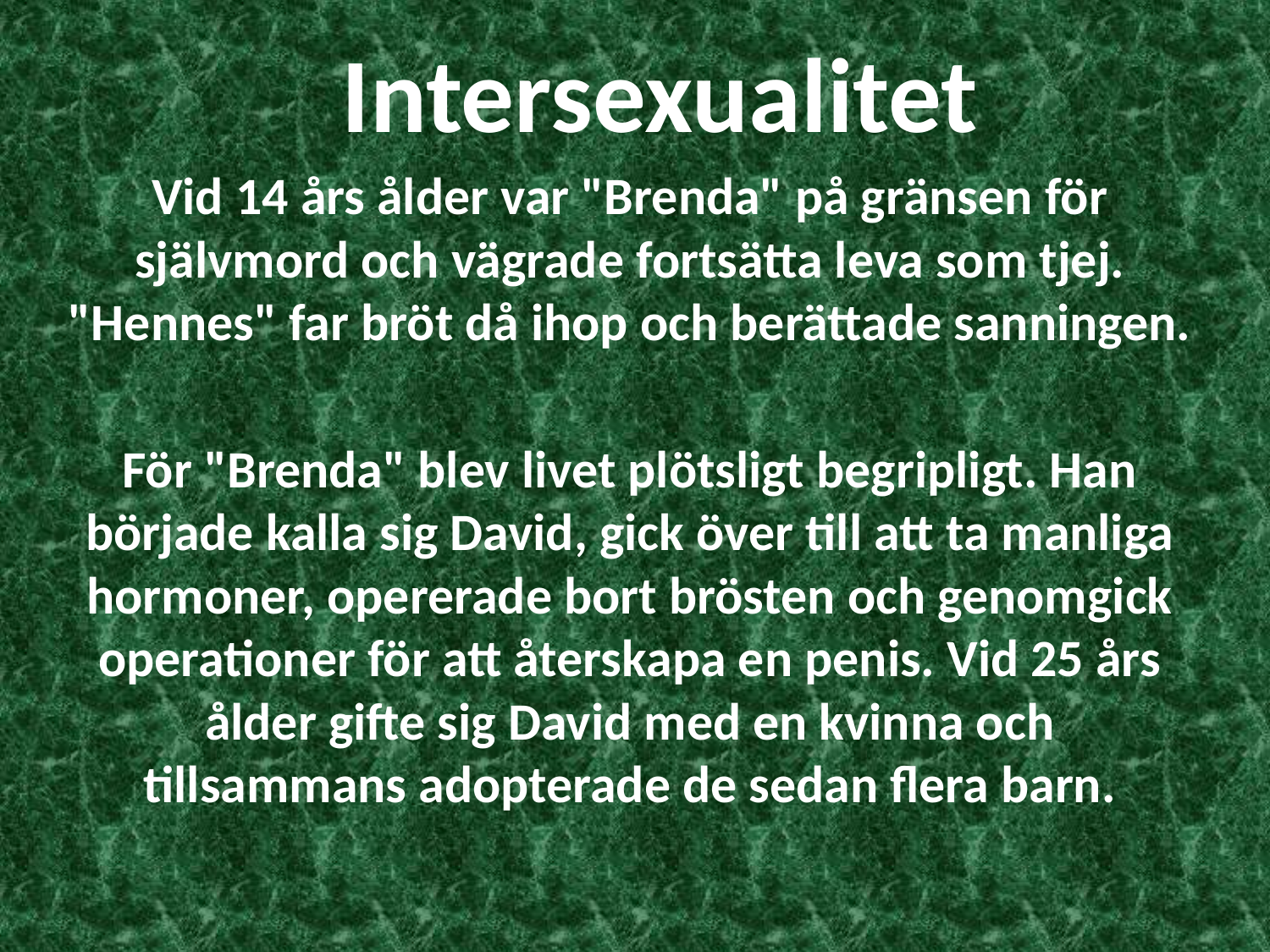

# Intersexualitet
Vid 14 års ålder var "Brenda" på gränsen för självmord och vägrade fortsätta leva som tjej. "Hennes" far bröt då ihop och berättade sanningen.

För "Brenda" blev livet plötsligt begripligt. Han började kalla sig David, gick över till att ta manliga hormoner, opererade bort brösten och genomgick operationer för att återskapa en penis. Vid 25 års ålder gifte sig David med en kvinna och tillsammans adopterade de sedan flera barn.